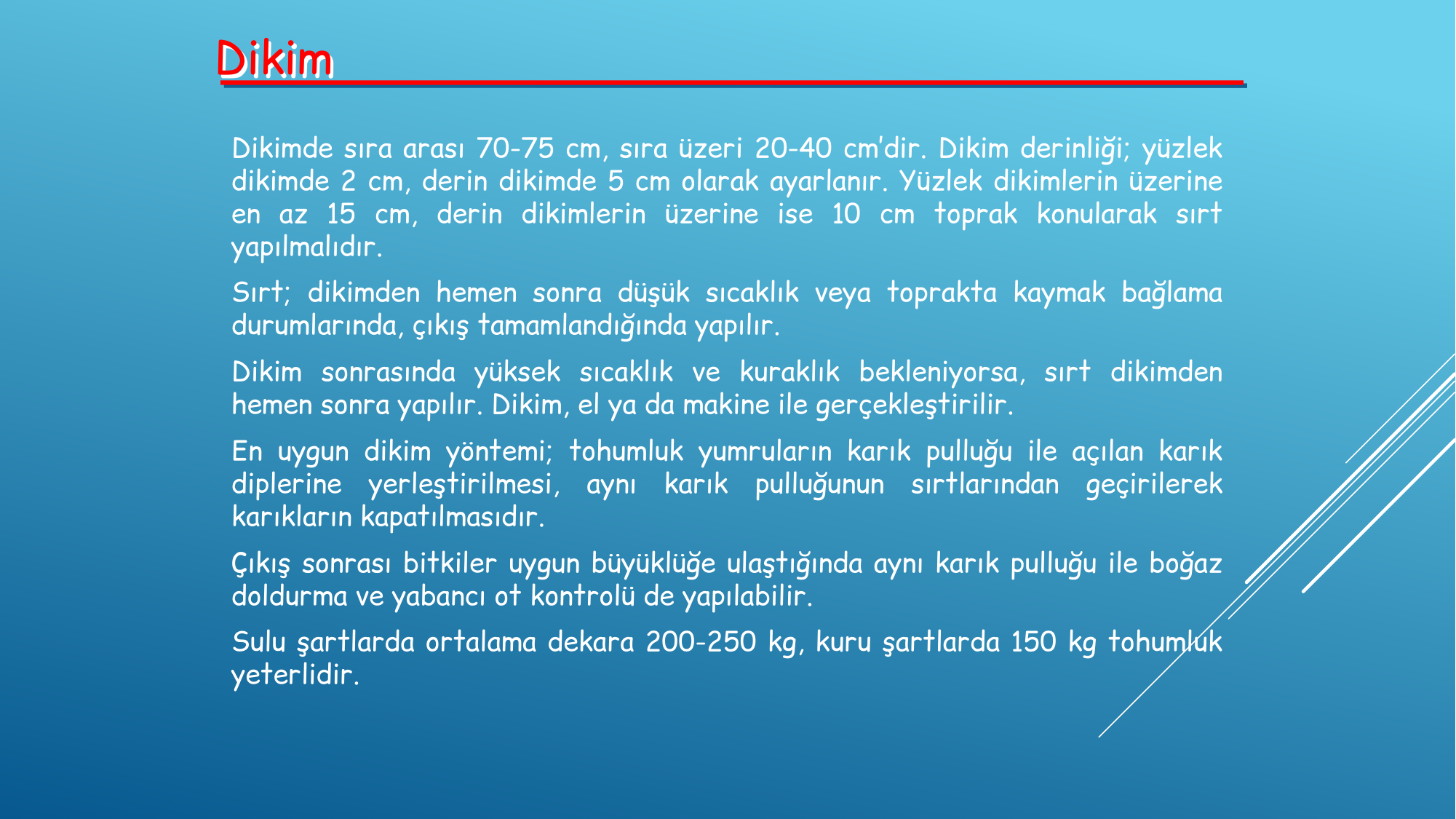

Dikim

Dikimde sıra arası 70-75 cm, sıra üzeri 20-40 cm’dir. Dikim derinliği; yüzlek dikimde 2 cm, derin dikimde 5 cm olarak ayarlanır. Yüzlek dikimlerin üzerine en az 15 cm, derin dikimlerin üzerine ise 10 cm toprak konularak sırt yapılmalıdır.
Sırt; dikimden hemen sonra düşük sıcaklık veya toprakta kaymak bağlama durumlarında, çıkış tamamlandığında yapılır.
Dikim sonrasında yüksek sıcaklık ve kuraklık bekleniyorsa, sırt dikimden hemen sonra yapılır. Dikim, el ya da makine ile gerçekleştirilir.
En uygun dikim yöntemi; tohumluk yumruların karık pulluğu ile açılan karık diplerine yerleştirilmesi, aynı karık pulluğunun sırtlarından geçirilerek karıkların kapatılmasıdır.
Çıkış sonrası bitkiler uygun büyüklüğe ulaştığında aynı karık pulluğu ile boğaz doldurma ve yabancı ot kontrolü de yapılabilir.
Sulu şartlarda ortalama dekara 200-250 kg, kuru şartlarda 150 kg tohumluk yeterlidir.